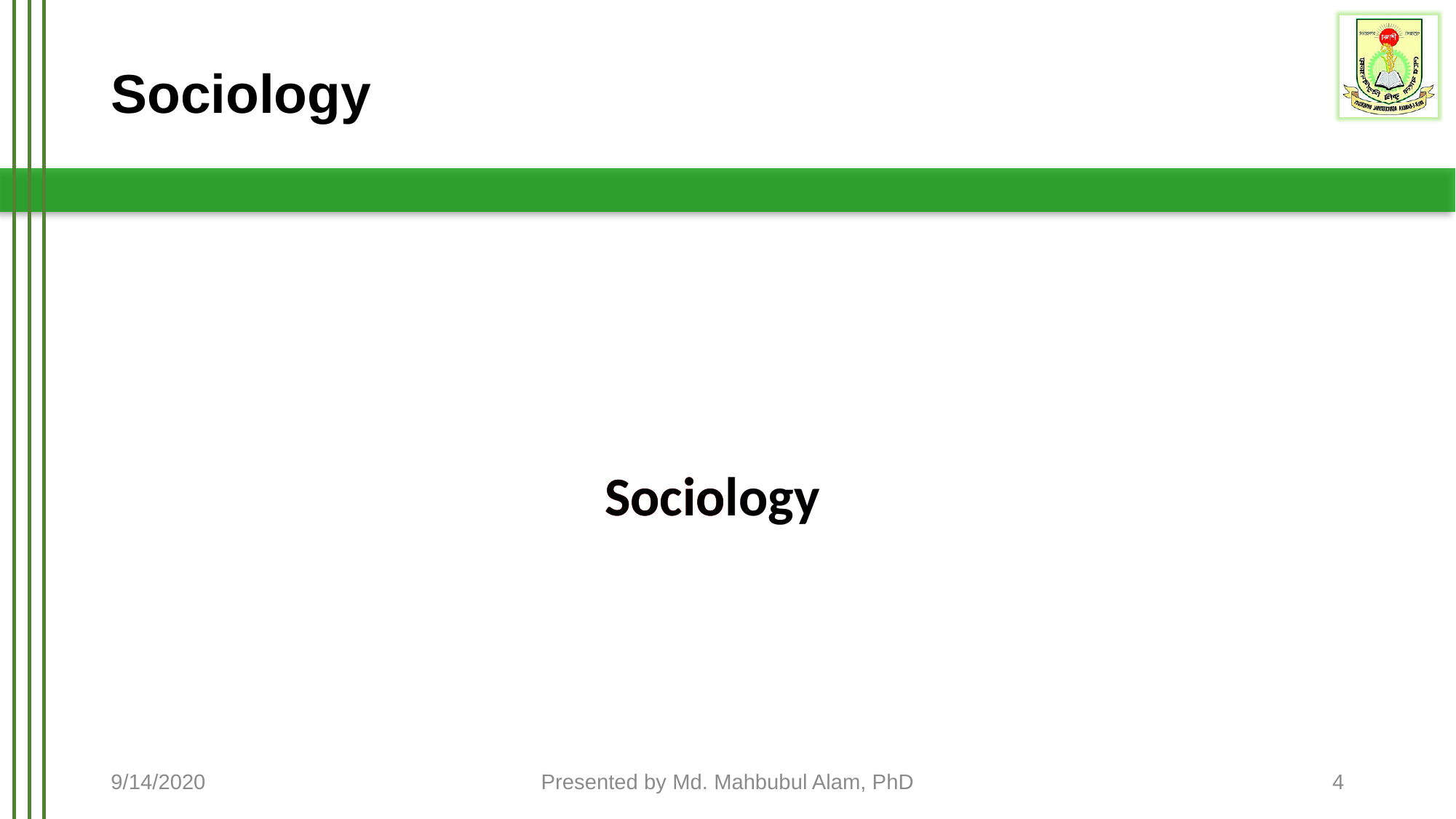

# Sociology
Sociology
Sociology
Sociology
9/14/2020
Presented by Md. Mahbubul Alam, PhD
4